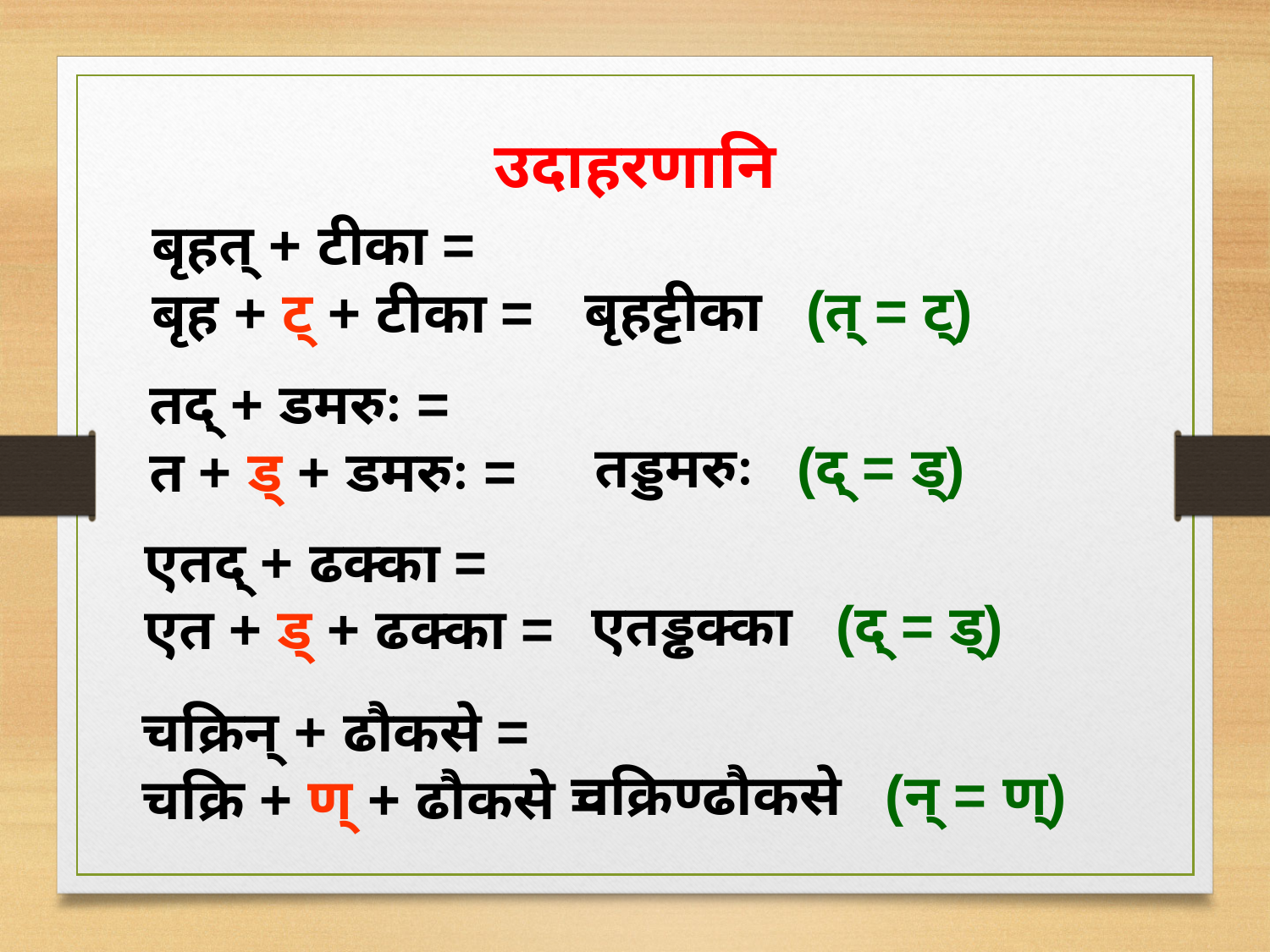

उदाहरणानि
बृहत् + टीका =
बृह + ट् + टीका =
बृहट्टीका   (त् = ट्)
तद् + डमरुः =
त + ड् + डमरुः =
तड्डमरुः   (द् = ड्)
एतद् + ढक्का =
एत + ड् + ढक्का =
एतड्ढक्का   (द् = ड्)
चक्रिन् + ढौकसे =
चक्रि + ण् + ढौकसे =
चक्रिण्ढौकसे   (न् = ण्)